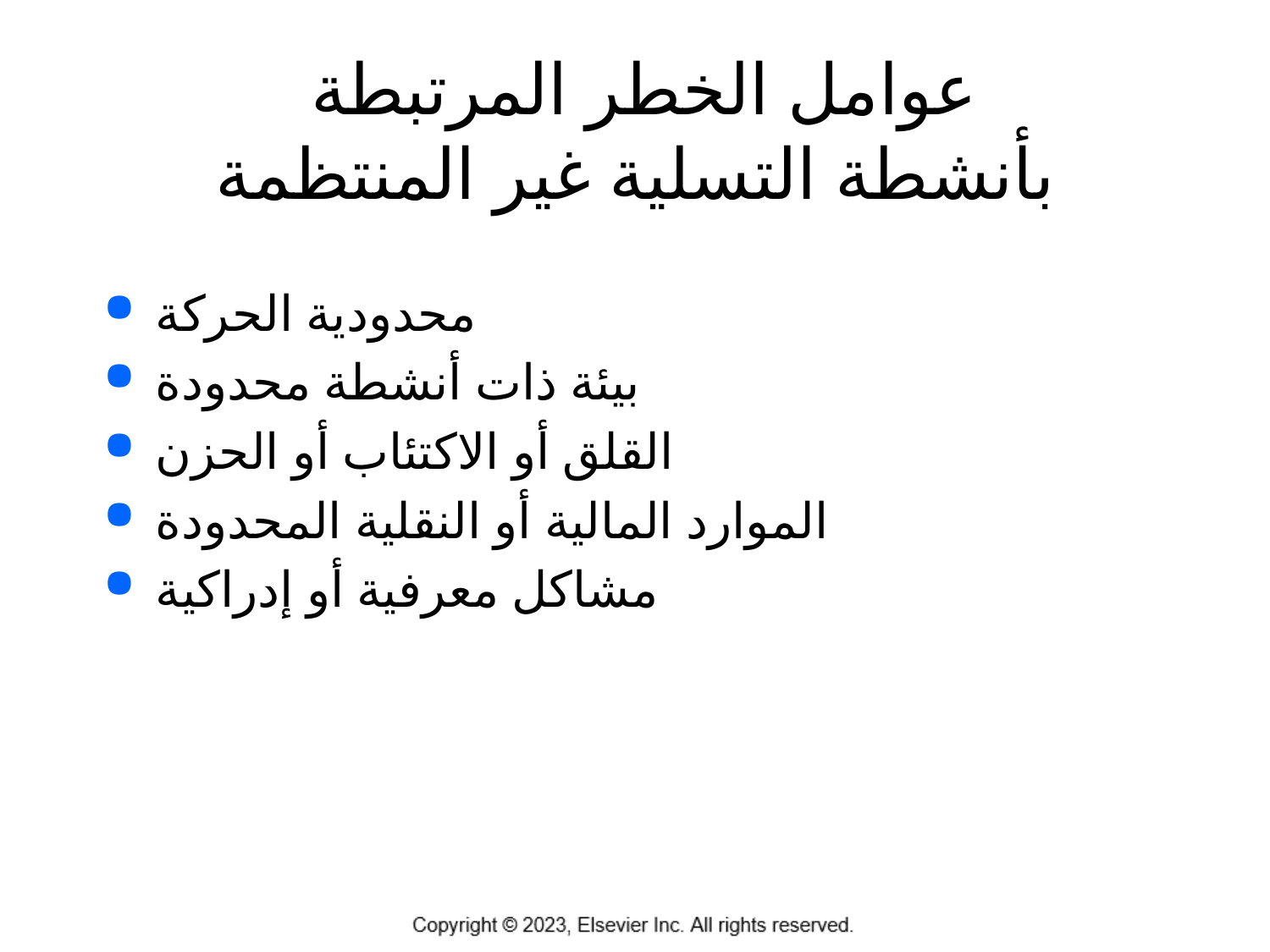

# عوامل الخطر المرتبطة بأنشطة التسلية غير المنتظمة
محدودية الحركة
بيئة ذات أنشطة محدودة
القلق أو الاكتئاب أو الحزن
الموارد المالية أو النقلية المحدودة
مشاكل معرفية أو إدراكية